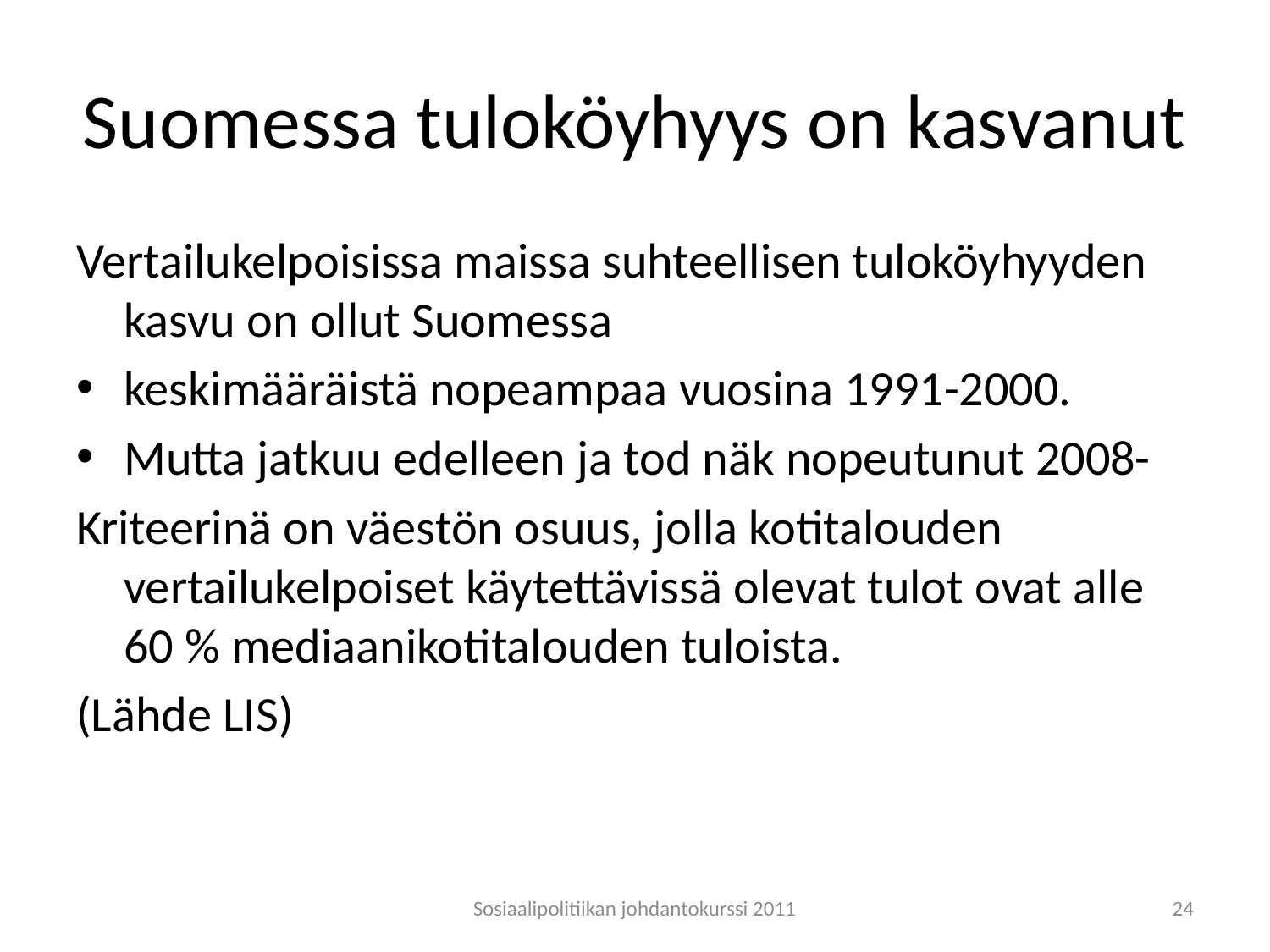

# Suomessa tuloköyhyys on kasvanut
Vertailukelpoisissa maissa suhteellisen tuloköyhyyden kasvu on ollut Suomessa
keskimääräistä nopeampaa vuosina 1991-2000.
Mutta jatkuu edelleen ja tod näk nopeutunut 2008-
Kriteerinä on väestön osuus, jolla kotitalouden vertailukelpoiset käytettävissä olevat tulot ovat alle 60 % mediaanikotitalouden tuloista.
(Lähde LIS)
Sosiaalipolitiikan johdantokurssi 2011
24